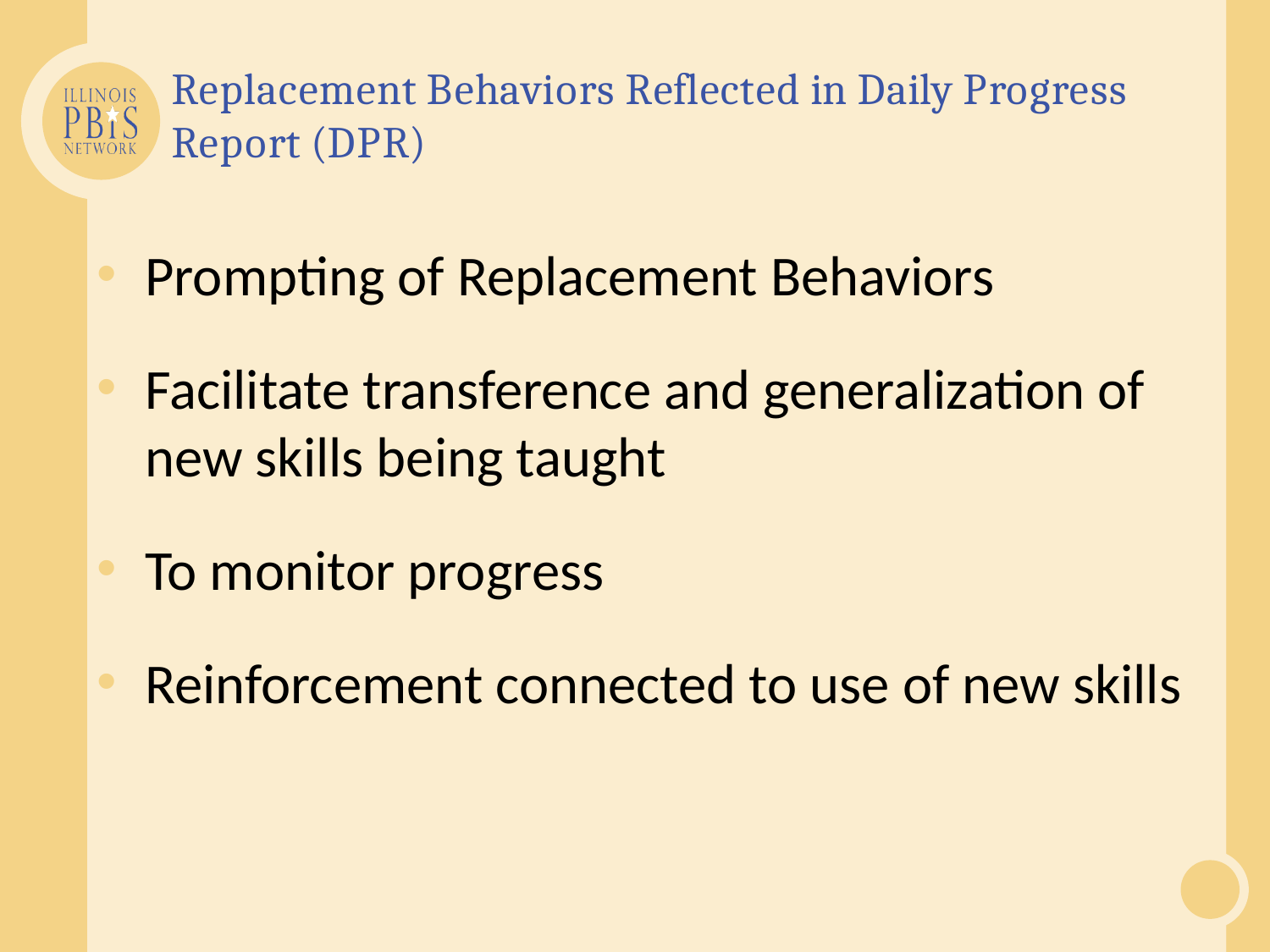

# Replacement Behaviors Reflected in Daily Progress Report (DPR)
Prompting of Replacement Behaviors

Facilitate transference and generalization of new skills being taught

To monitor progress

Reinforcement connected to use of new skills